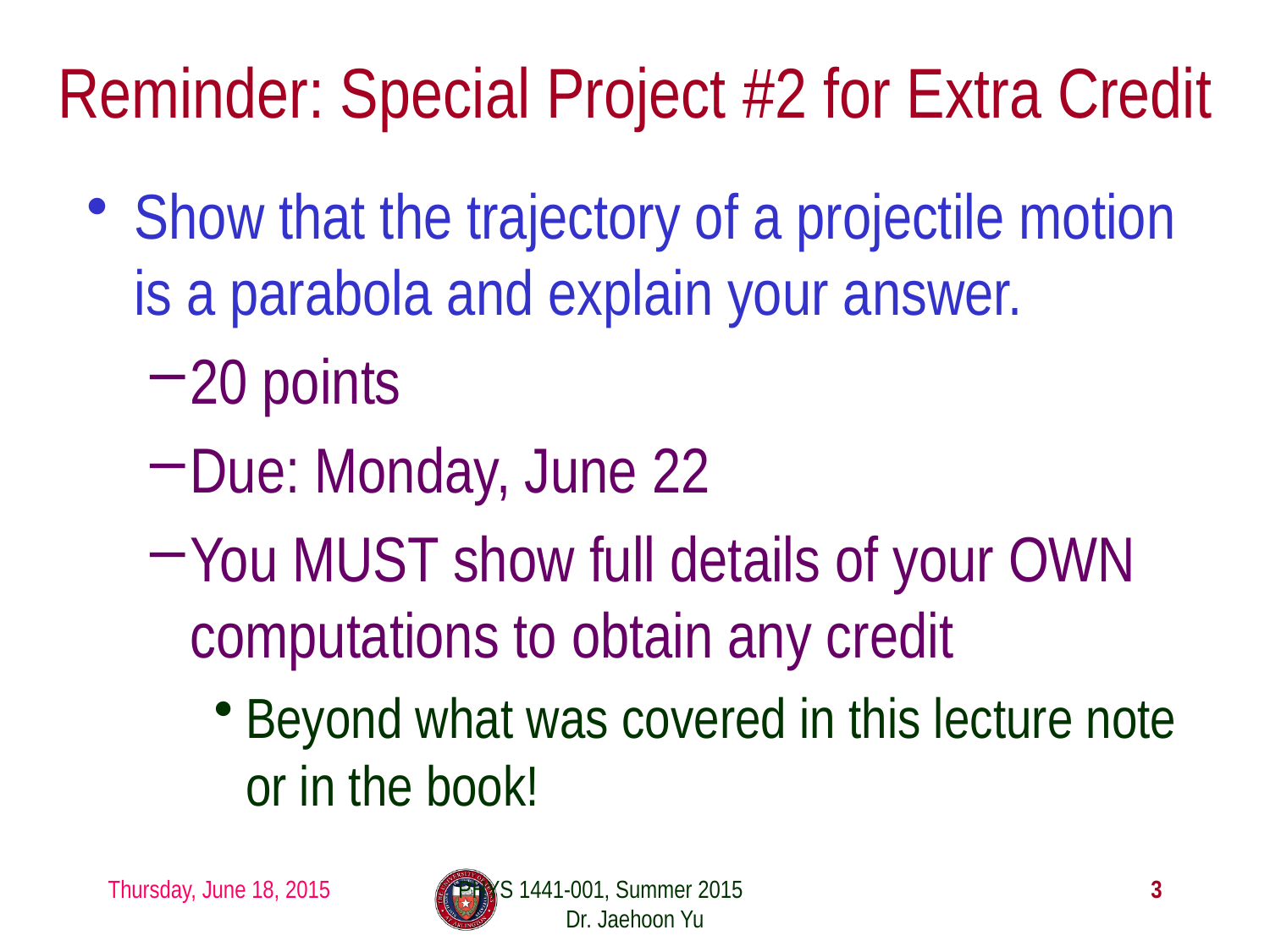

# Reminder: Special Project #2 for Extra Credit
Show that the trajectory of a projectile motion is a parabola and explain your answer.
20 points
Due: Monday, June 22
You MUST show full details of your OWN computations to obtain any credit
Beyond what was covered in this lecture note or in the book!
Thursday, June 18, 2015
PHYS 1441-001, Summer 2015             Dr. Jaehoon Yu
3